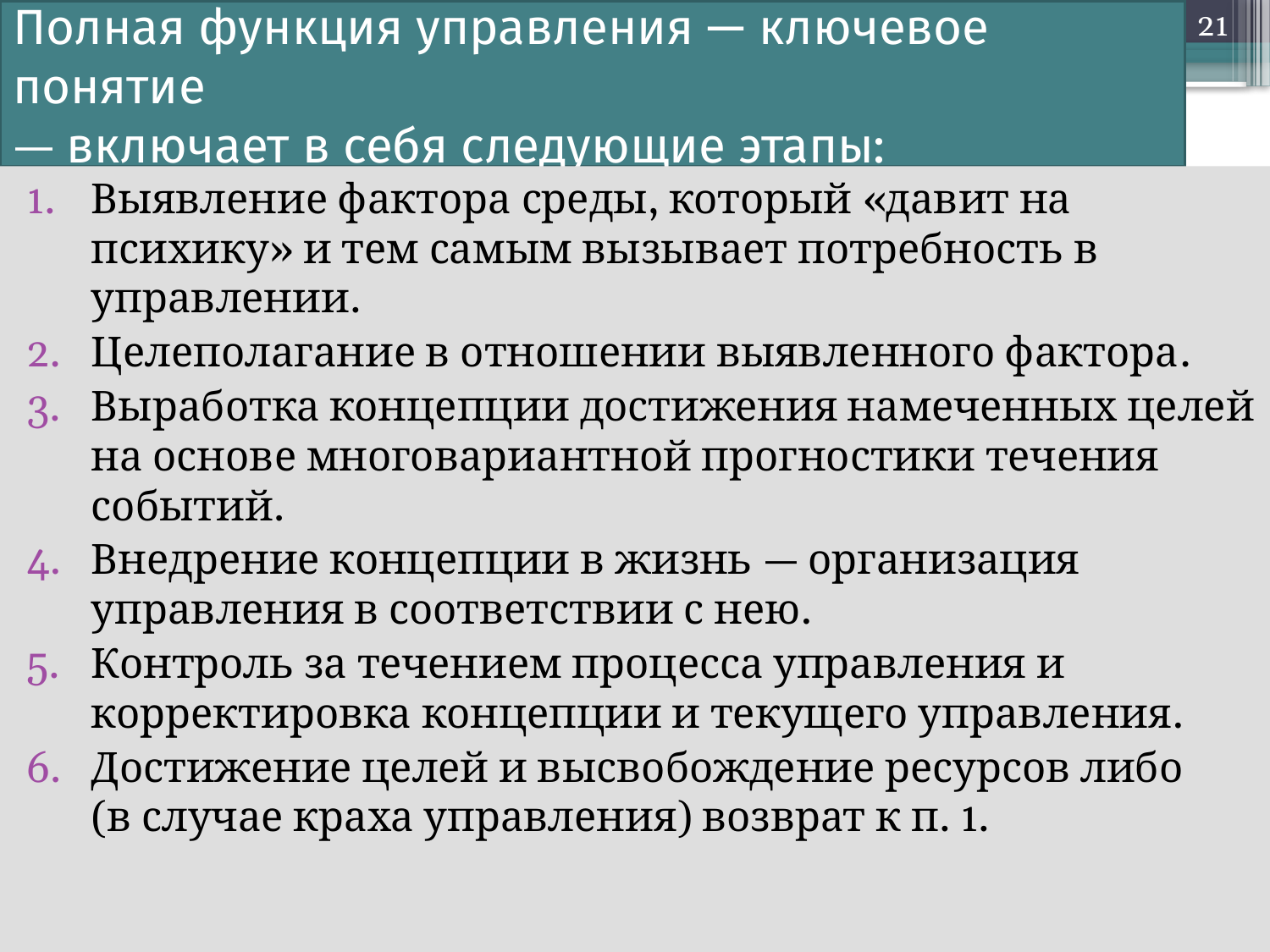

21
# Полная функция управления — ключевое понятие — включает в себя следующие этапы:
Выявление фактора среды, который «давит на психику» и тем самым вызывает потребность в управлении.
Целеполагание в отношении выявленного фактора.
Выработка концепции достижения намеченных целей на основе многовариантной прогностики течения событий.
Внедрение концепции в жизнь — организация управления в соответствии с нею.
Контроль за течением процесса управления и корректировка концепции и текущего управления.
Достижение целей и высвобождение ресурсов либо
(в случае краха управления) возврат к п. 1.